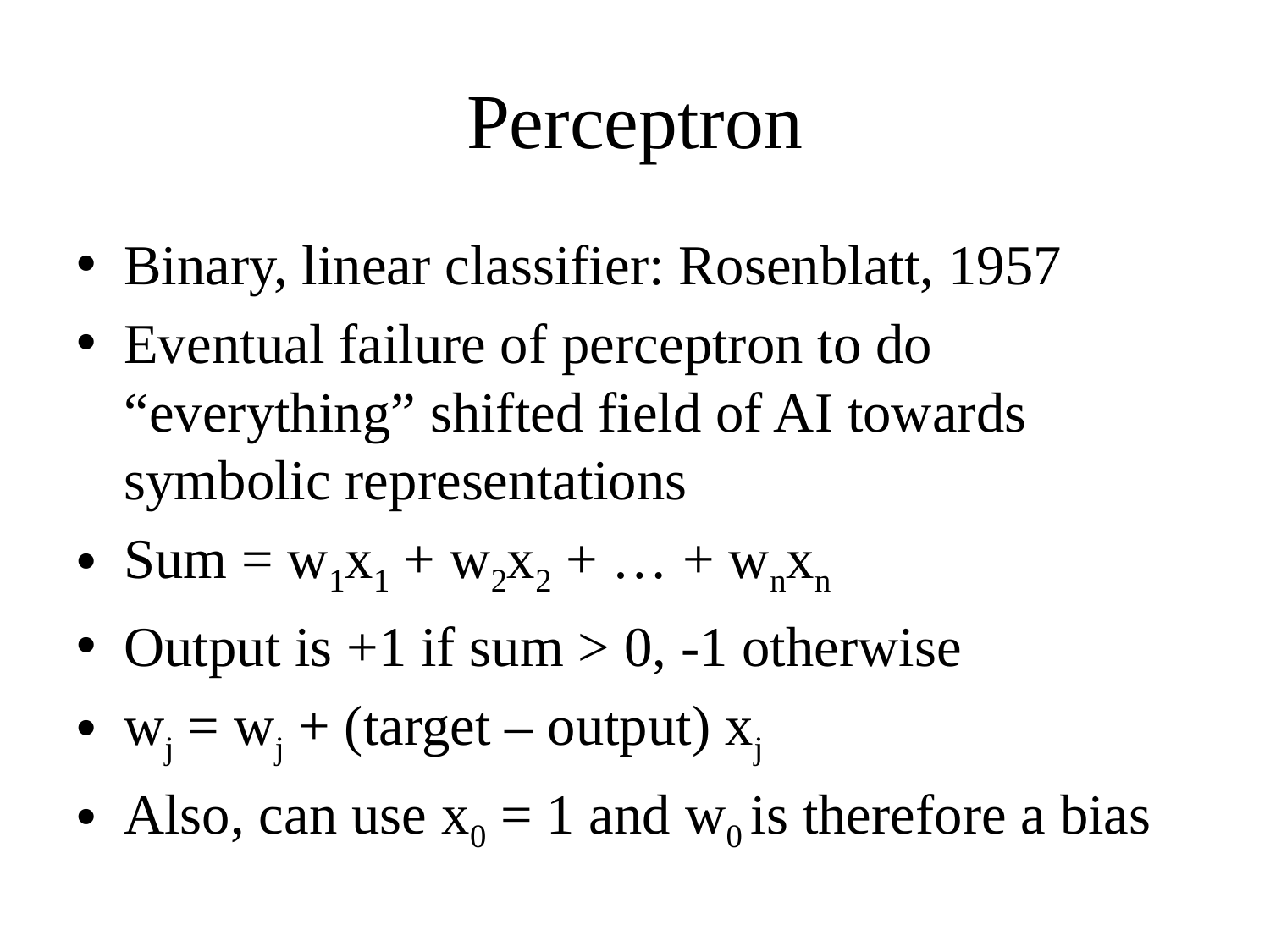

# Perceptron
Binary, linear classifier: Rosenblatt, 1957
Eventual failure of perceptron to do “everything” shifted field of AI towards symbolic representations
Sum = w1x1 + w2x2 + … + wnxn
Output is +1 if sum > 0, -1 otherwise
wj = wj + (target – output) xj
Also, can use x0 = 1 and w0 is therefore a bias